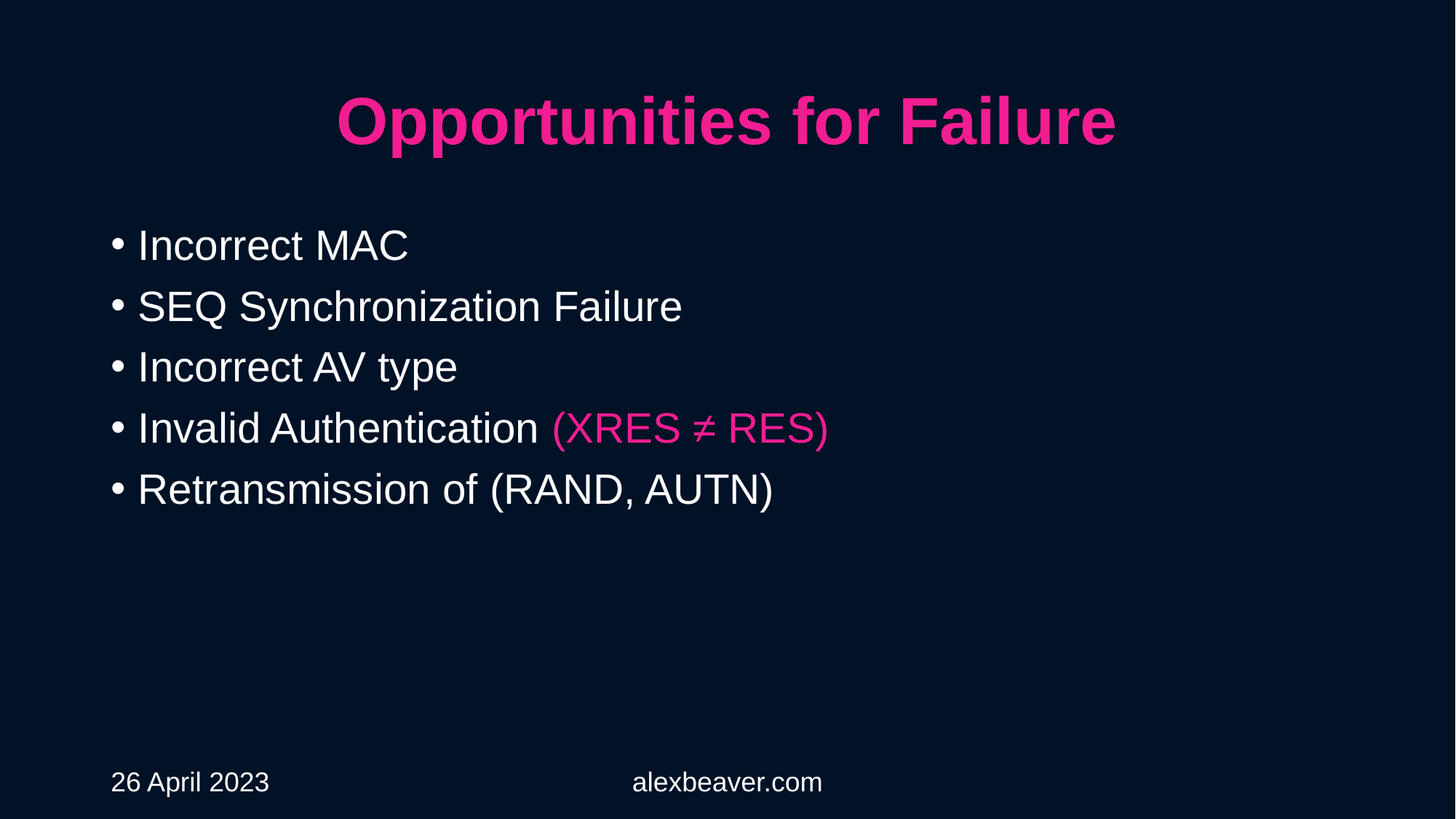

# Opportunities for Failure
Incorrect MAC
SEQ Synchronization Failure
Incorrect AV type
Invalid Authentication (XRES ≠ RES)
Retransmission of (RAND, AUTN)
26 April 2023
alexbeaver.com